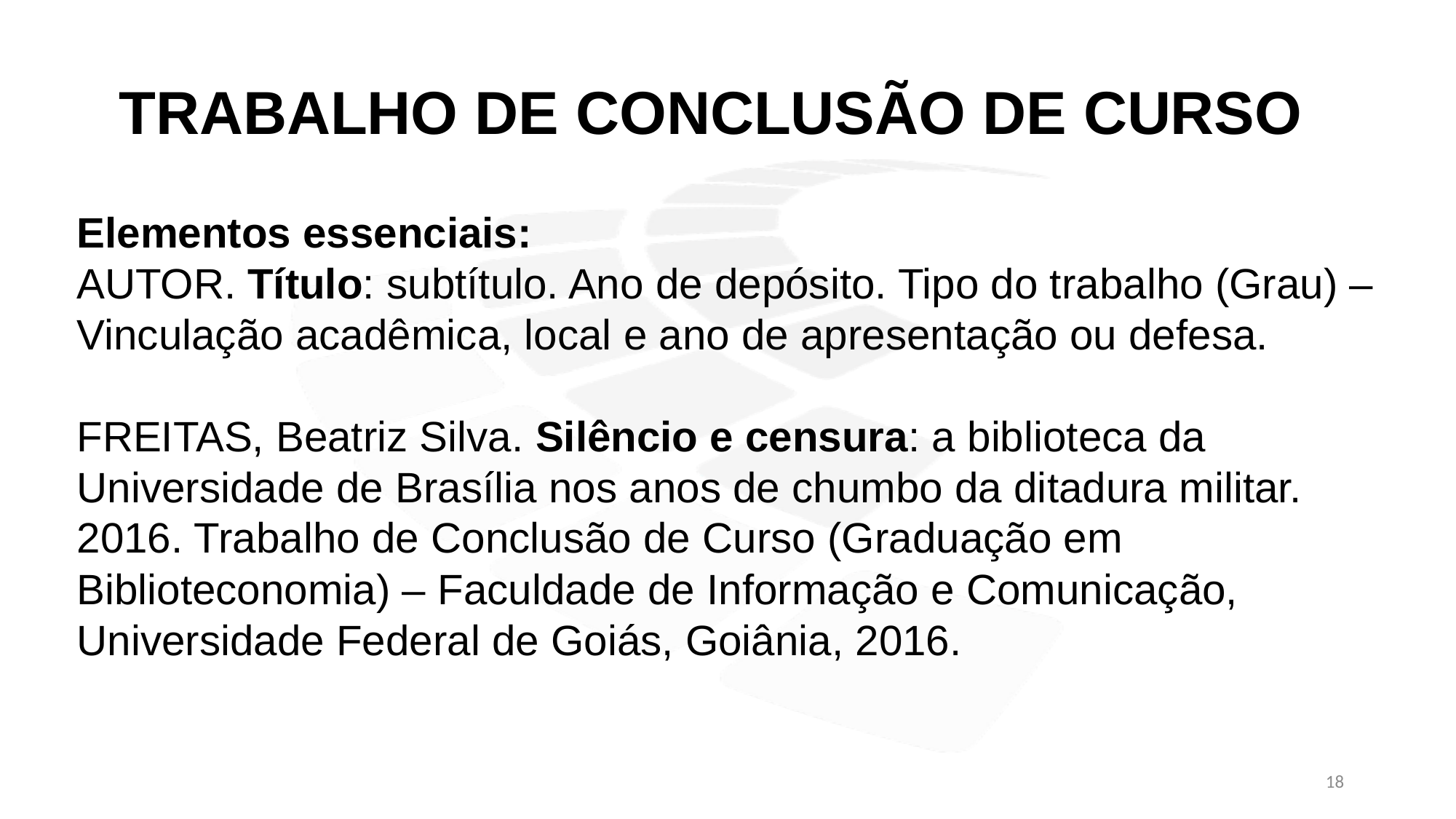

TRABALHO DE CONCLUSÃO DE CURSO

Elementos essenciais:
AUTOR. Título: subtítulo. Ano de depósito. Tipo do trabalho (Grau) – Vinculação acadêmica, local e ano de apresentação ou defesa.

FREITAS, Beatriz Silva. Silêncio e censura: a biblioteca da Universidade de Brasília nos anos de chumbo da ditadura militar. 2016. Trabalho de Conclusão de Curso (Graduação em Biblioteconomia) – Faculdade de Informação e Comunicação, Universidade Federal de Goiás, Goiânia, 2016.
18